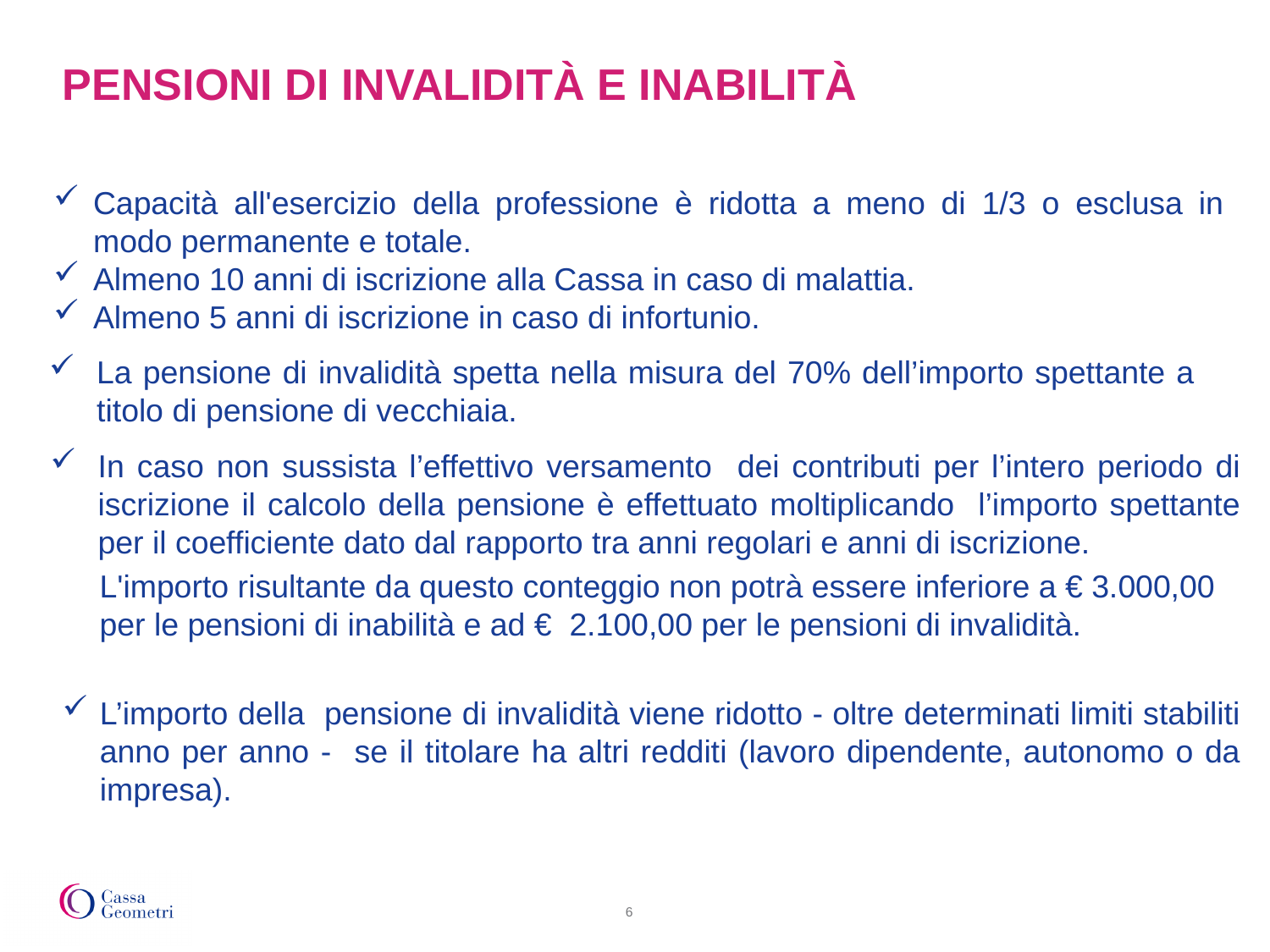

# PENSIONI DI INVALIDITÀ E INABILITÀ
Capacità all'esercizio della professione è ridotta a meno di 1/3 o esclusa in modo permanente e totale.
Almeno 10 anni di iscrizione alla Cassa in caso di malattia.
Almeno 5 anni di iscrizione in caso di infortunio.
La pensione di invalidità spetta nella misura del 70% dell’importo spettante a titolo di pensione di vecchiaia.
In caso non sussista l’effettivo versamento  dei contributi per l’intero periodo di iscrizione il calcolo della pensione è effettuato moltiplicando  l’importo spettante per il coefficiente dato dal rapporto tra anni regolari e anni di iscrizione.
L'importo risultante da questo conteggio non potrà essere inferiore a € 3.000,00 per le pensioni di inabilità e ad €  2.100,00 per le pensioni di invalidità.

L’importo della  pensione di invalidità viene ridotto - oltre determinati limiti stabiliti anno per anno -  se il titolare ha altri redditi (lavoro dipendente, autonomo o da impresa).
6